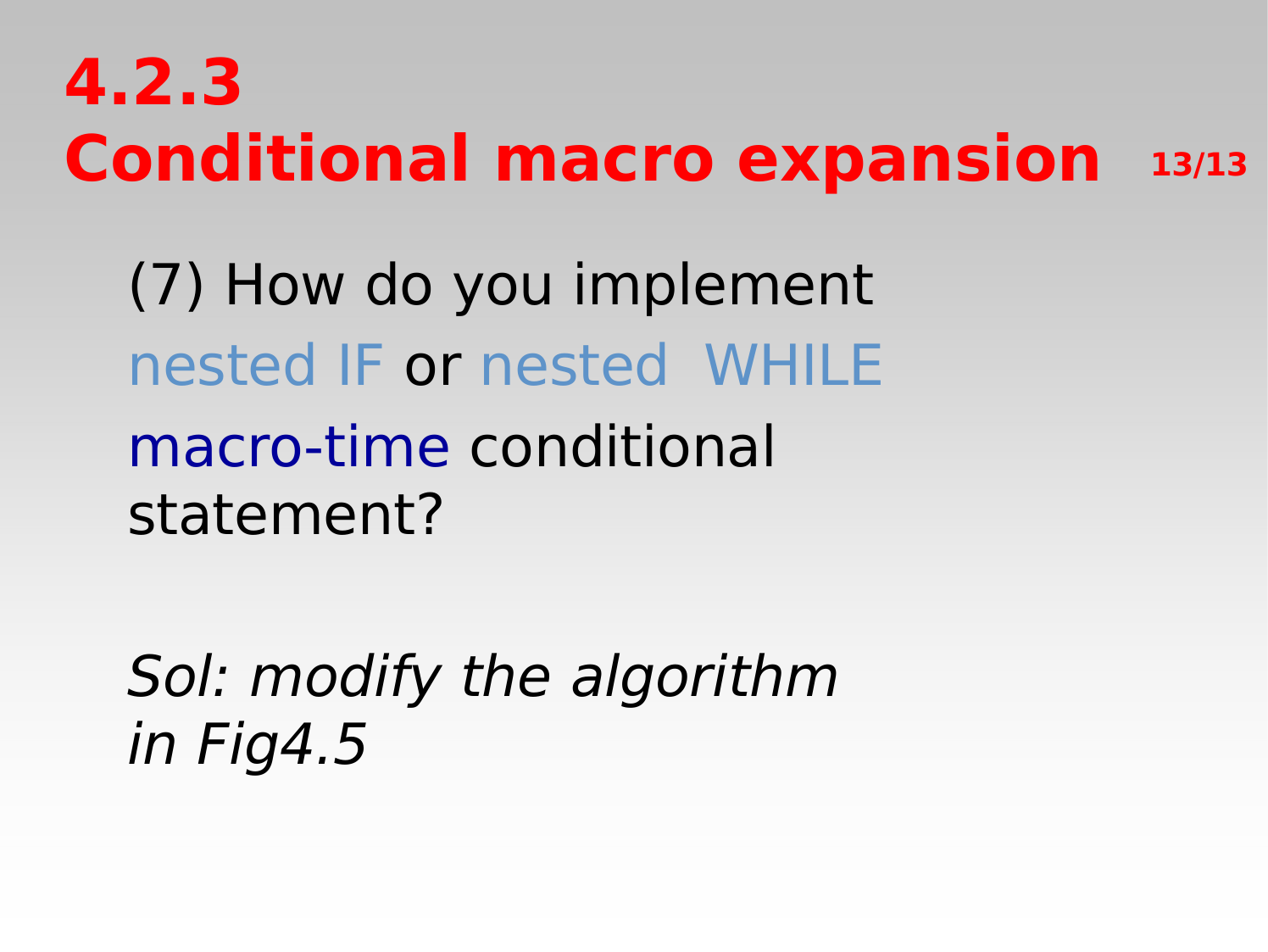

# 4.2.3
Conditional macro expansion
13/13
(7) How do you implement nested IF or nested	WHILE
macro-time conditional statement?

Sol: modify the algorithm in Fig4.5